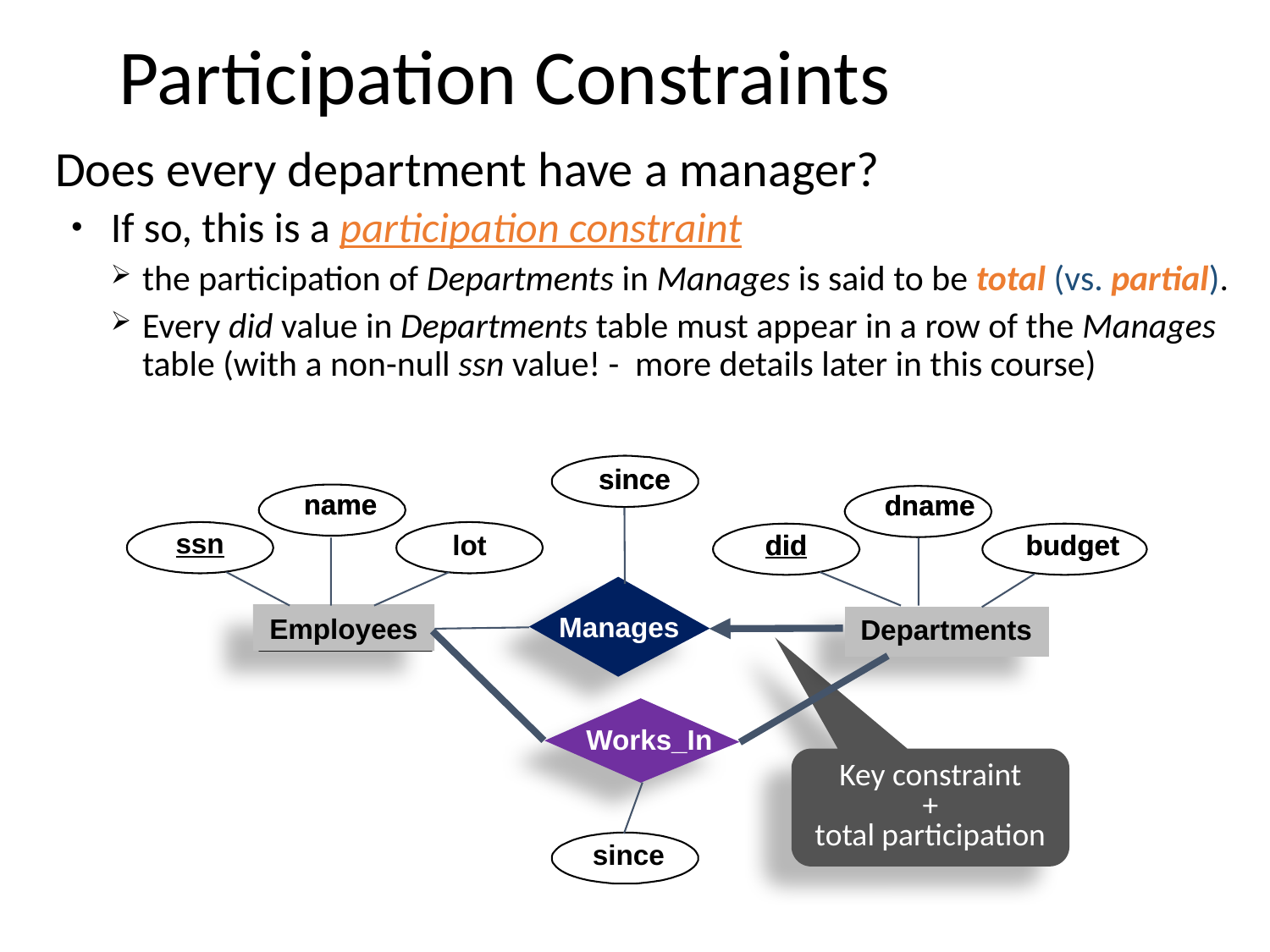

# Participation Constraints
Does every department have a manager?
If so, this is a participation constraint
the participation of Departments in Manages is said to be total (vs. partial).
Every did value in Departments table must appear in a row of the Manages table (with a non-null ssn value! -  more details later in this course)
since
since

name
name
dname
dname

ssn
did
did
budget
budget
lot

Manages
Employees

Departments

Works_In

since

Key constraint
+
total participation